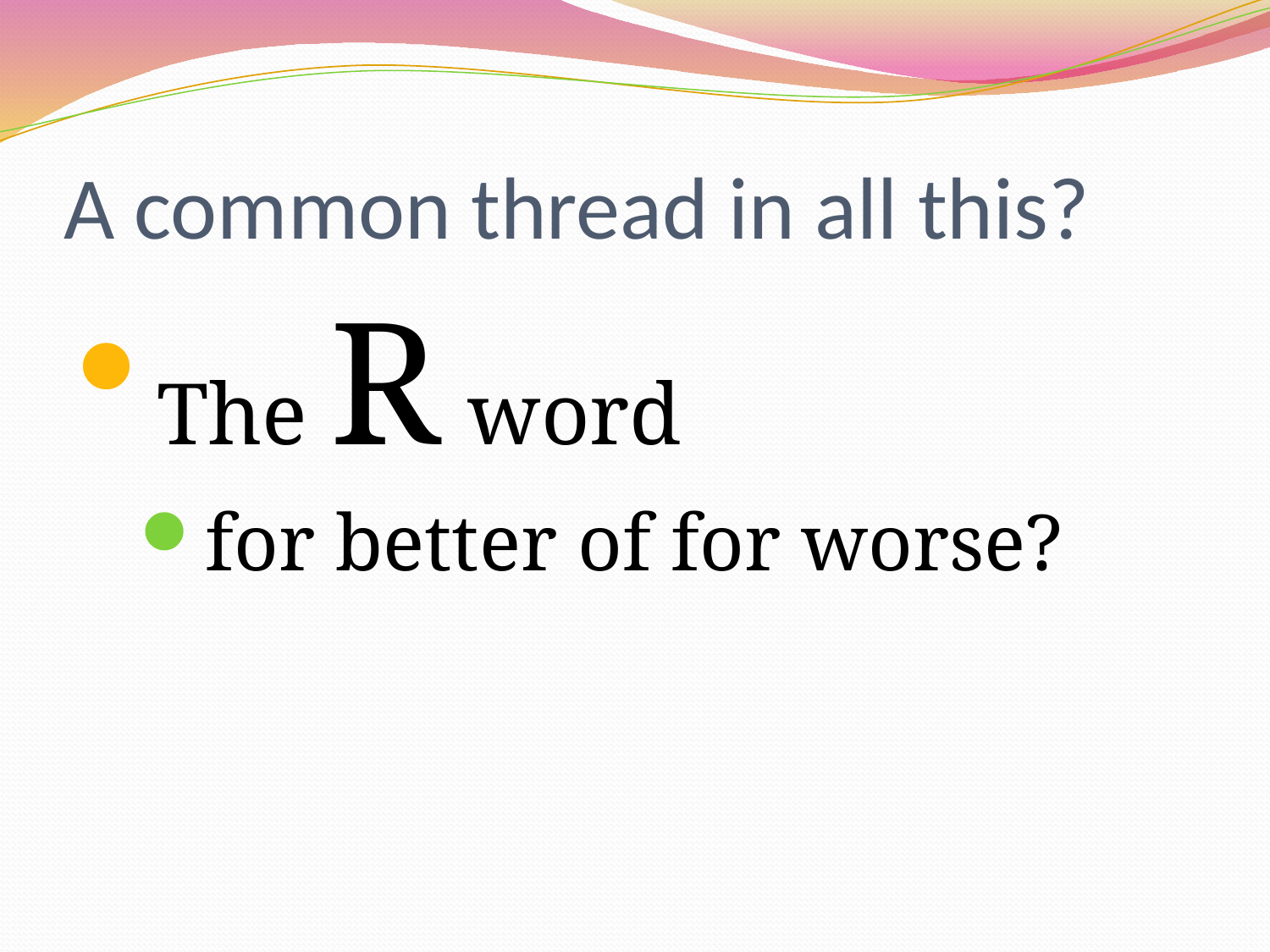

# A common thread in all this?
The R word
for better of for worse?